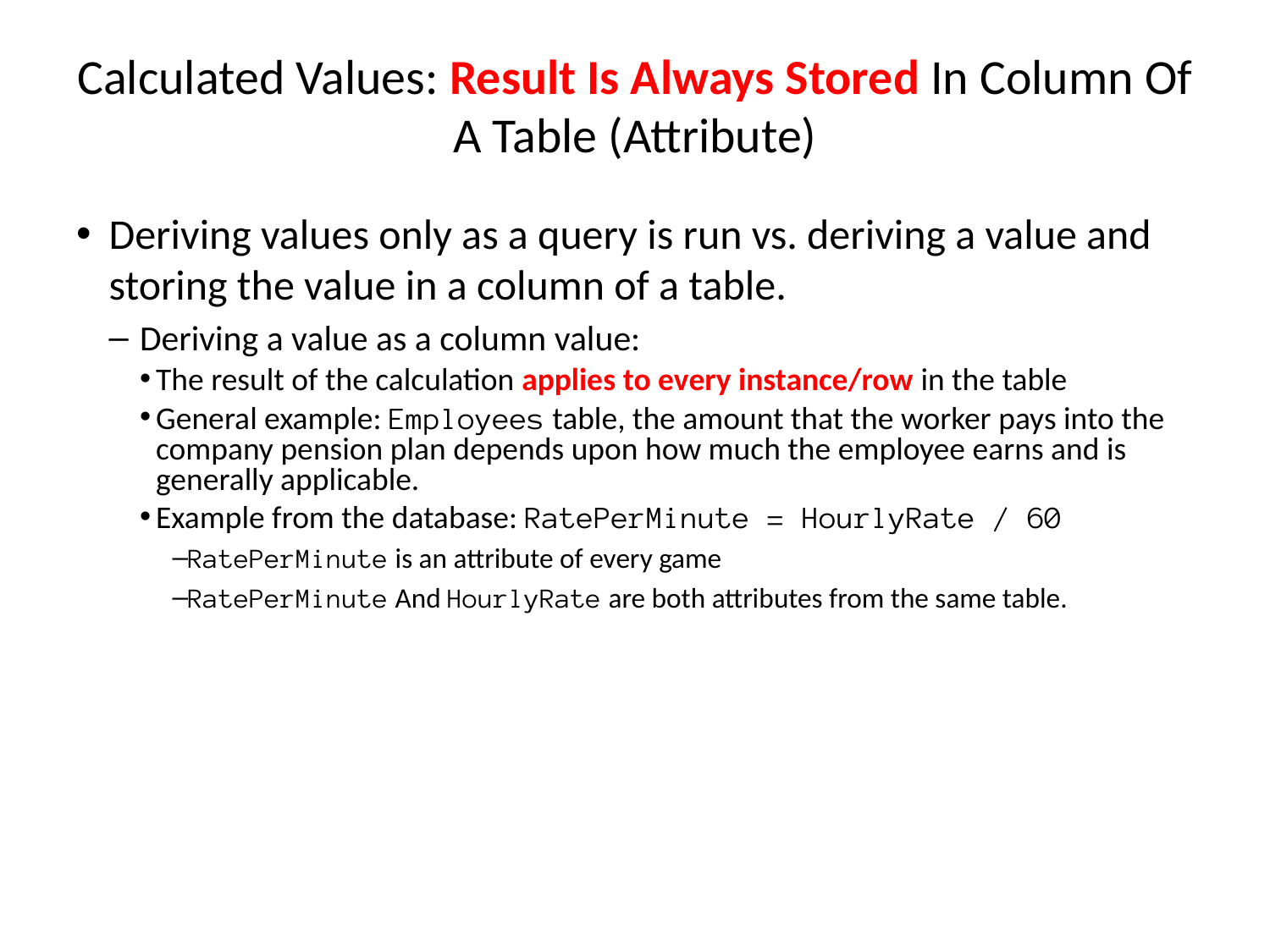

# Calculated Values: Result Is Always Stored In Column Of A Table (Attribute)
Deriving values only as a query is run vs. deriving a value and storing the value in a column of a table.
Deriving a value as a column value:
The result of the calculation applies to every instance/row in the table
General example: Employees table, the amount that the worker pays into the company pension plan depends upon how much the employee earns and is generally applicable.
Example from the database: RatePerMinute = HourlyRate / 60
RatePerMinute is an attribute of every game
RatePerMinute And HourlyRate are both attributes from the same table.